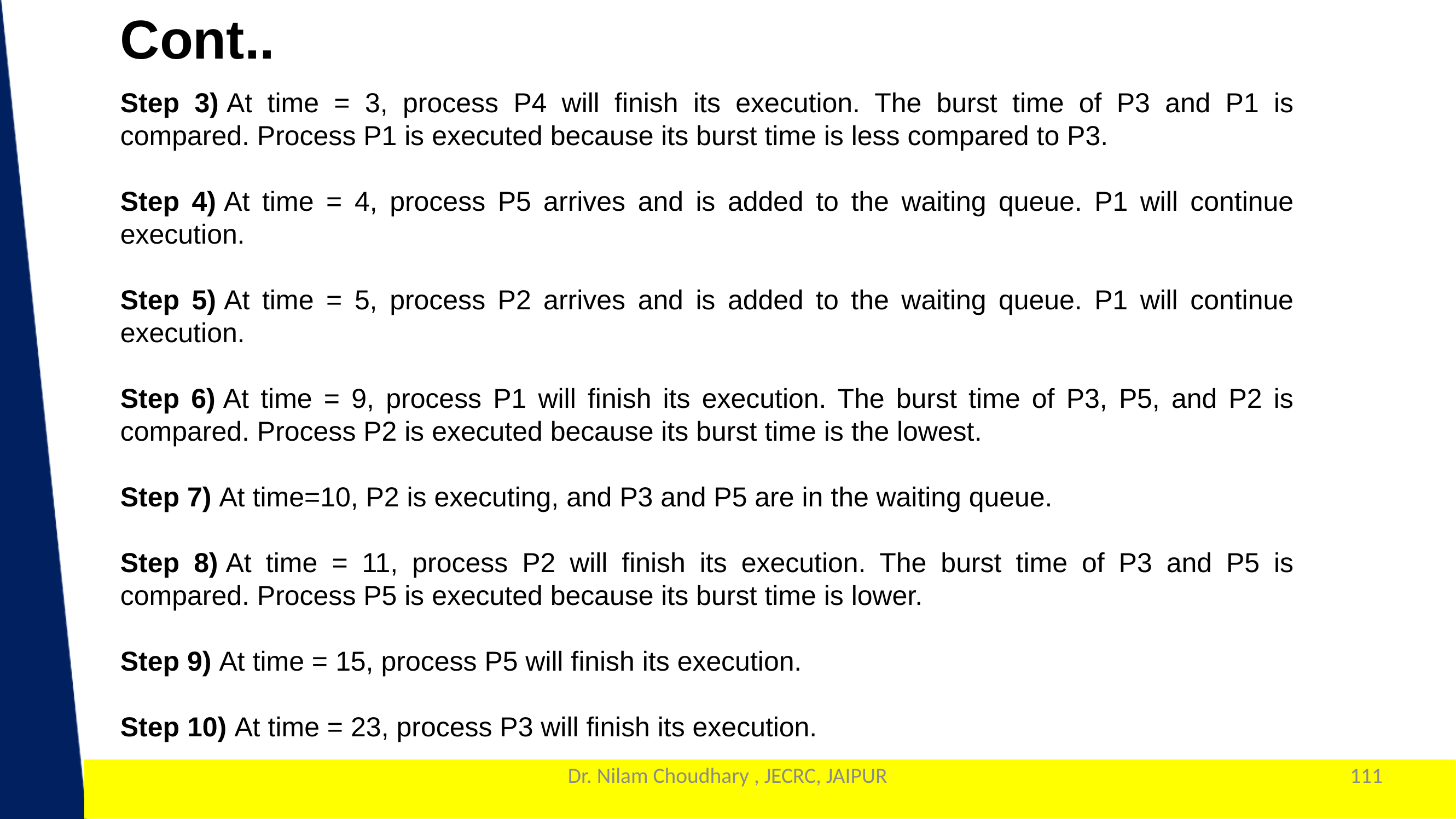

Cont..
Step 3) At time = 3, process P4 will finish its execution. The burst time of P3 and P1 is compared. Process P1 is executed because its burst time is less compared to P3.

Step 4) At time = 4, process P5 arrives and is added to the waiting queue. P1 will continue execution.

Step 5) At time = 5, process P2 arrives and is added to the waiting queue. P1 will continue execution.

Step 6) At time = 9, process P1 will finish its execution. The burst time of P3, P5, and P2 is compared. Process P2 is executed because its burst time is the lowest.

Step 7) At time=10, P2 is executing, and P3 and P5 are in the waiting queue.

Step 8) At time = 11, process P2 will finish its execution. The burst time of P3 and P5 is compared. Process P5 is executed because its burst time is lower.

Step 9) At time = 15, process P5 will finish its execution.

Step 10) At time = 23, process P3 will finish its execution.

Dr. Nilam Choudhary , JECRC, JAIPUR
111
1